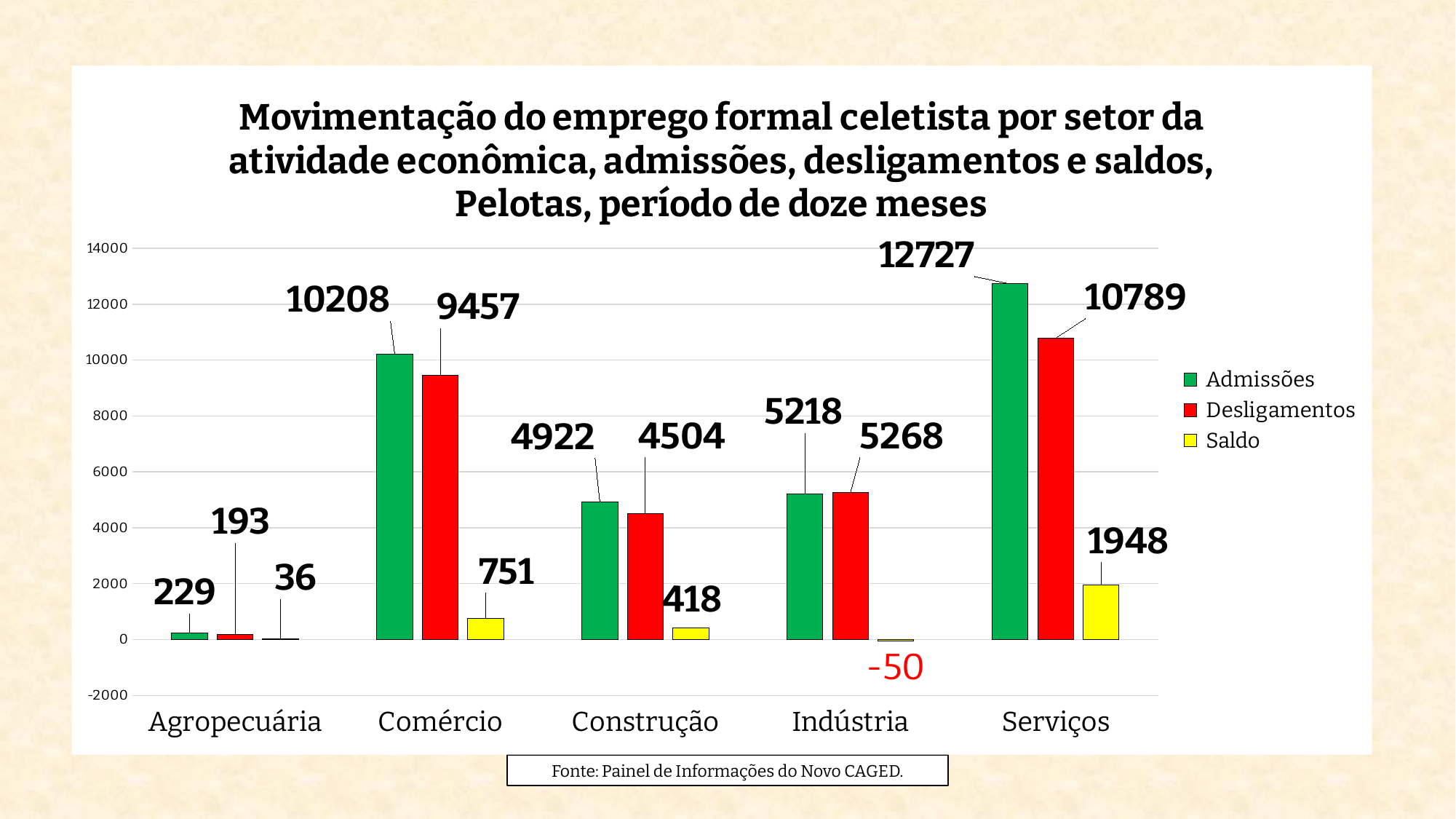

### Chart: Movimentação do emprego formal celetista por setor da atividade econômica, admissões, desligamentos e saldos, Pelotas, período de doze meses

| Category |  Admissões |  Desligamentos |  Saldo |
|---|---|---|---|
| Agropecuária | 229.0 | 193.0 | 36.0 |
| Comércio | 10208.0 | 9457.0 | 751.0 |
| Construção | 4922.0 | 4504.0 | 418.0 |
| Indústria | 5218.0 | 5268.0 | -50.0 |
| Serviços | 12727.0 | 10789.0 | 1948.0 |
Fonte: Painel de Informações do Novo CAGED.